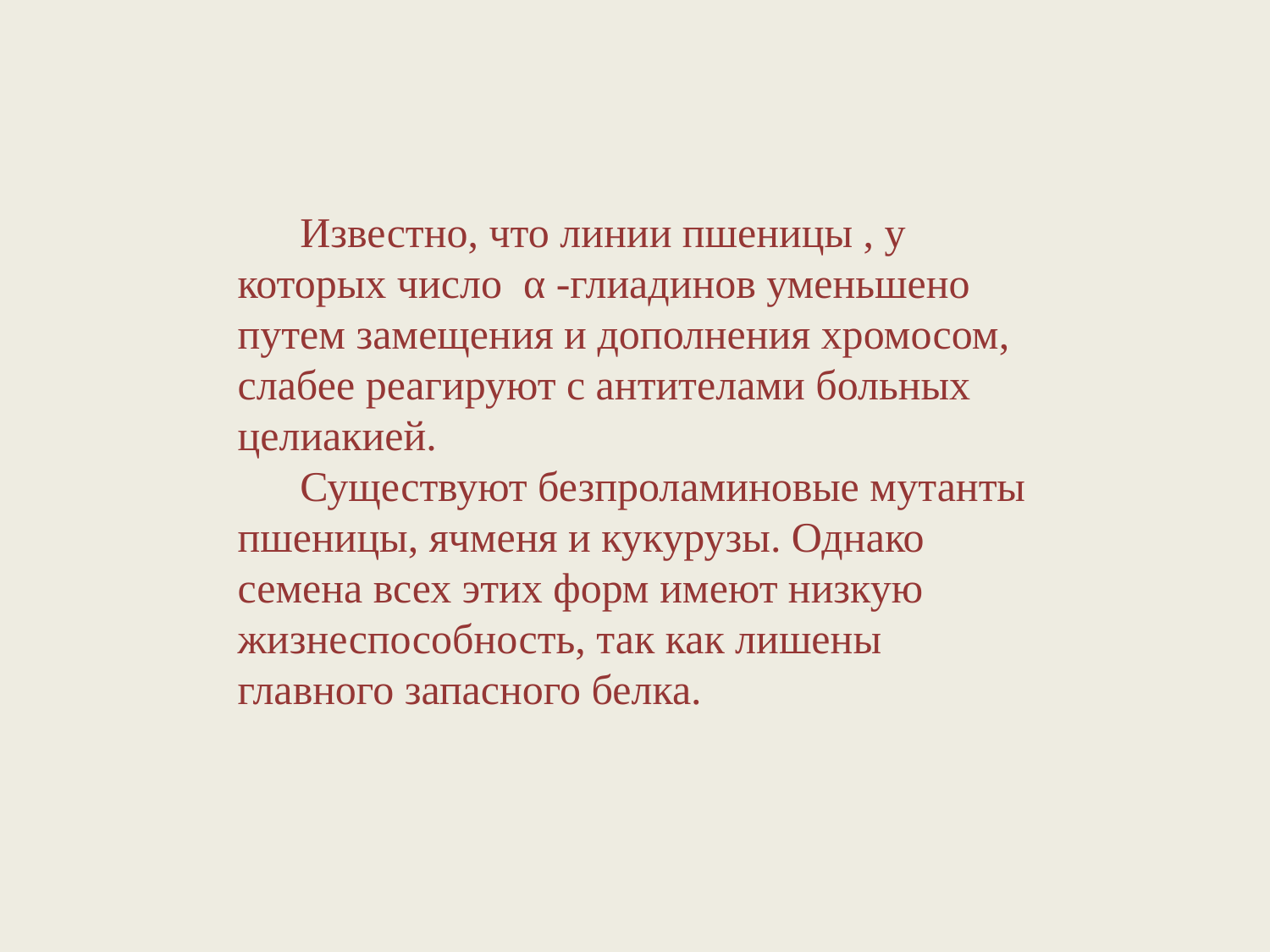

Известно, что линии пшеницы , у которых число  α -глиадинов уменьшено путем замещения и дополнения хромосом, слабее реагируют с антителами больных целиакией.
Существуют безпроламиновые мутанты пшеницы, ячменя и кукурузы. Однако семена всех этих форм имеют низкую жизнеспособность, так как лишены главного запасного белка.